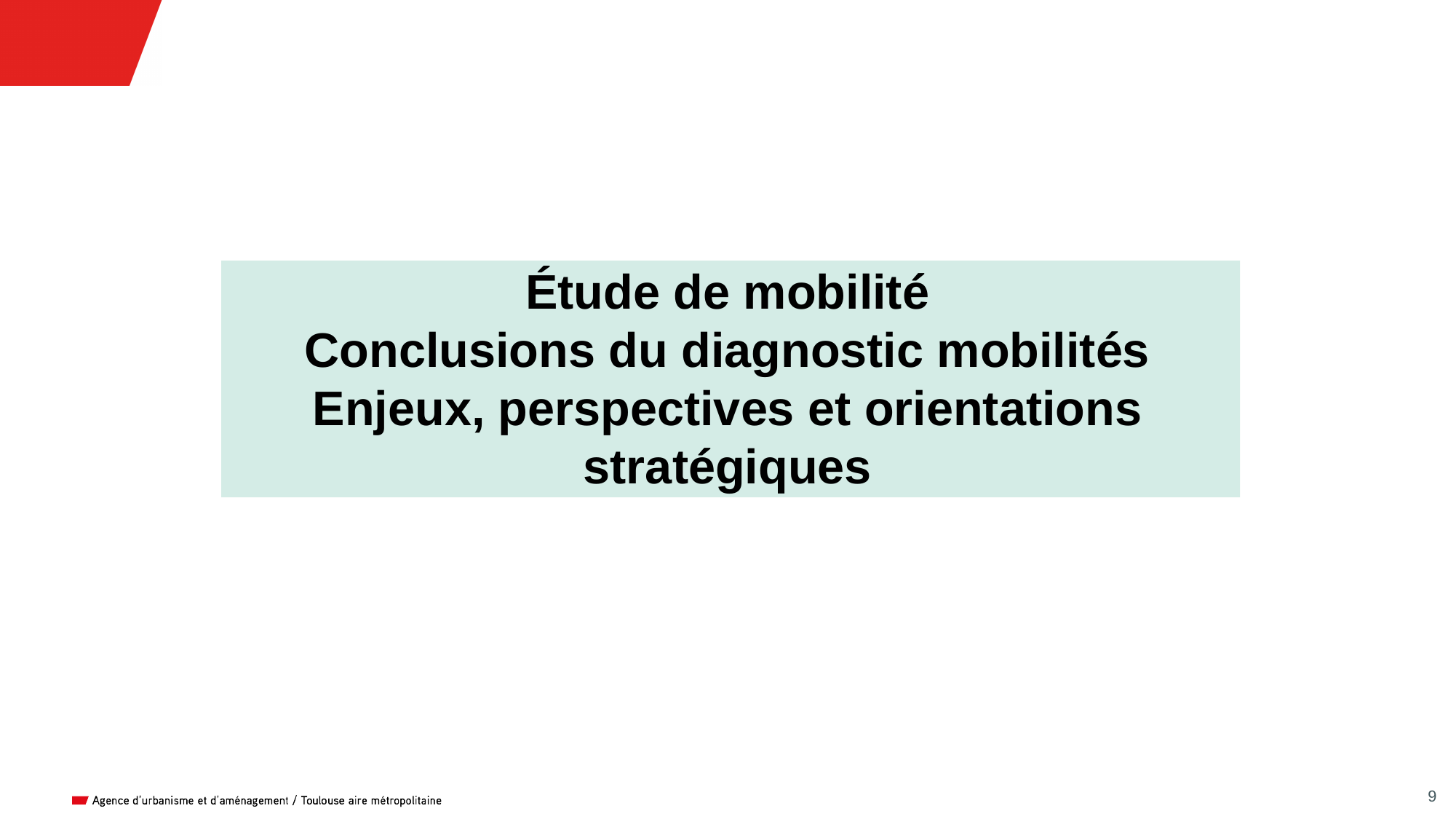

Étude de mobilité
Conclusions du diagnostic mobilités
Enjeux, perspectives et orientations stratégiques

9